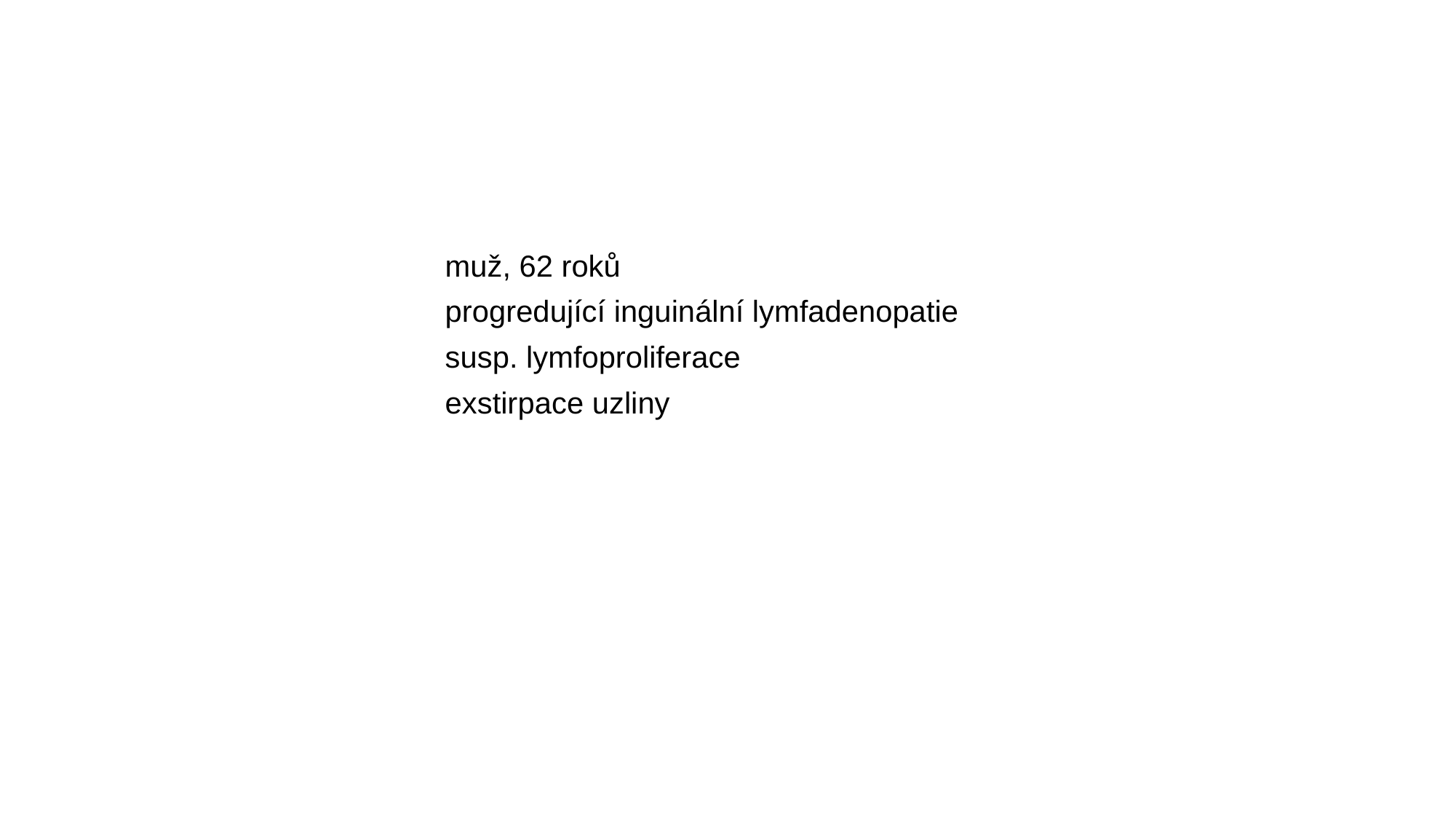

muž, 62 roků
progredující inguinální lymfadenopatie
susp. lymfoproliferace
exstirpace uzliny